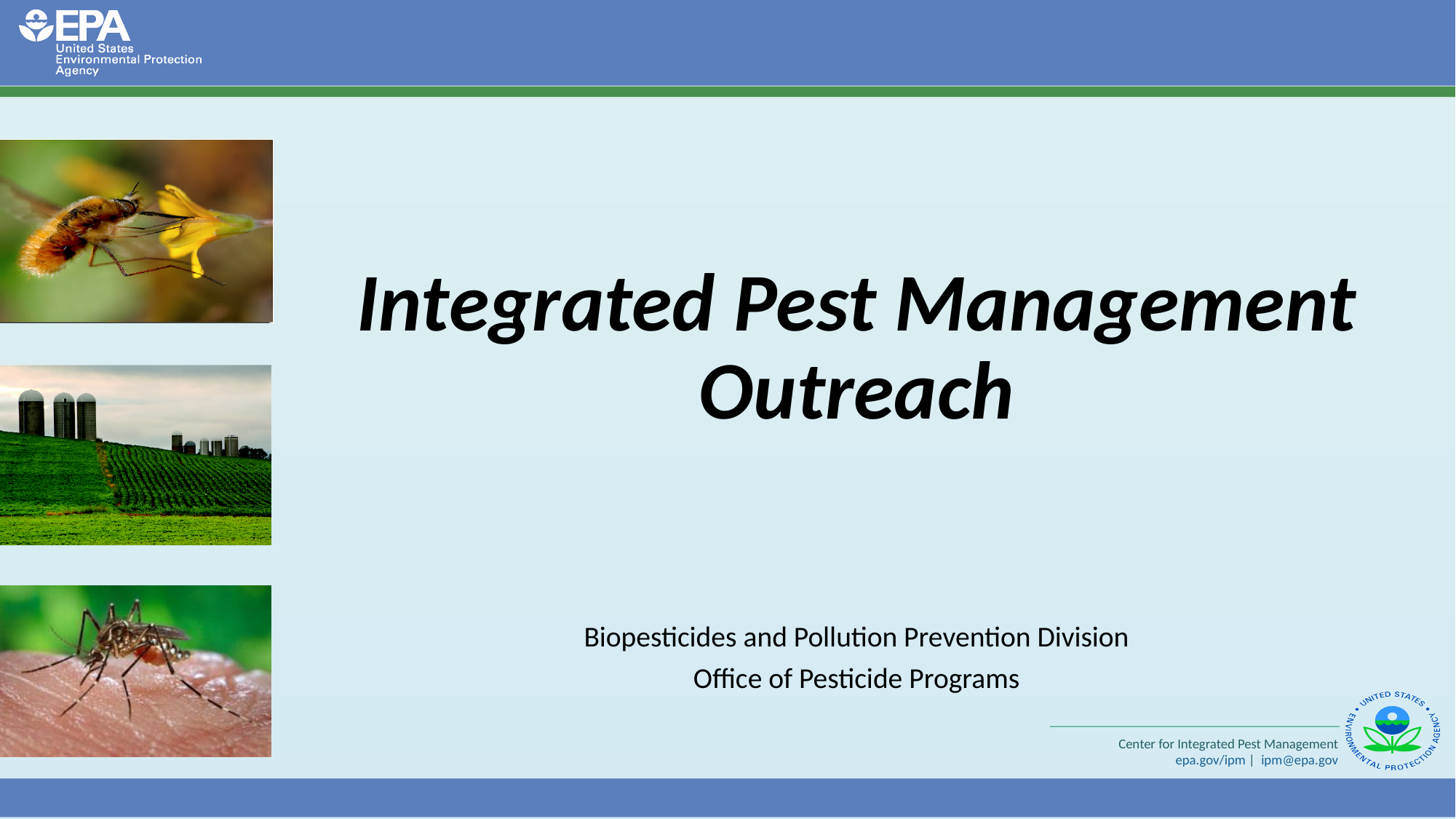

# Integrated Pest Management Outreach

Biopesticides and Pollution Prevention Division
Office of Pesticide Programs